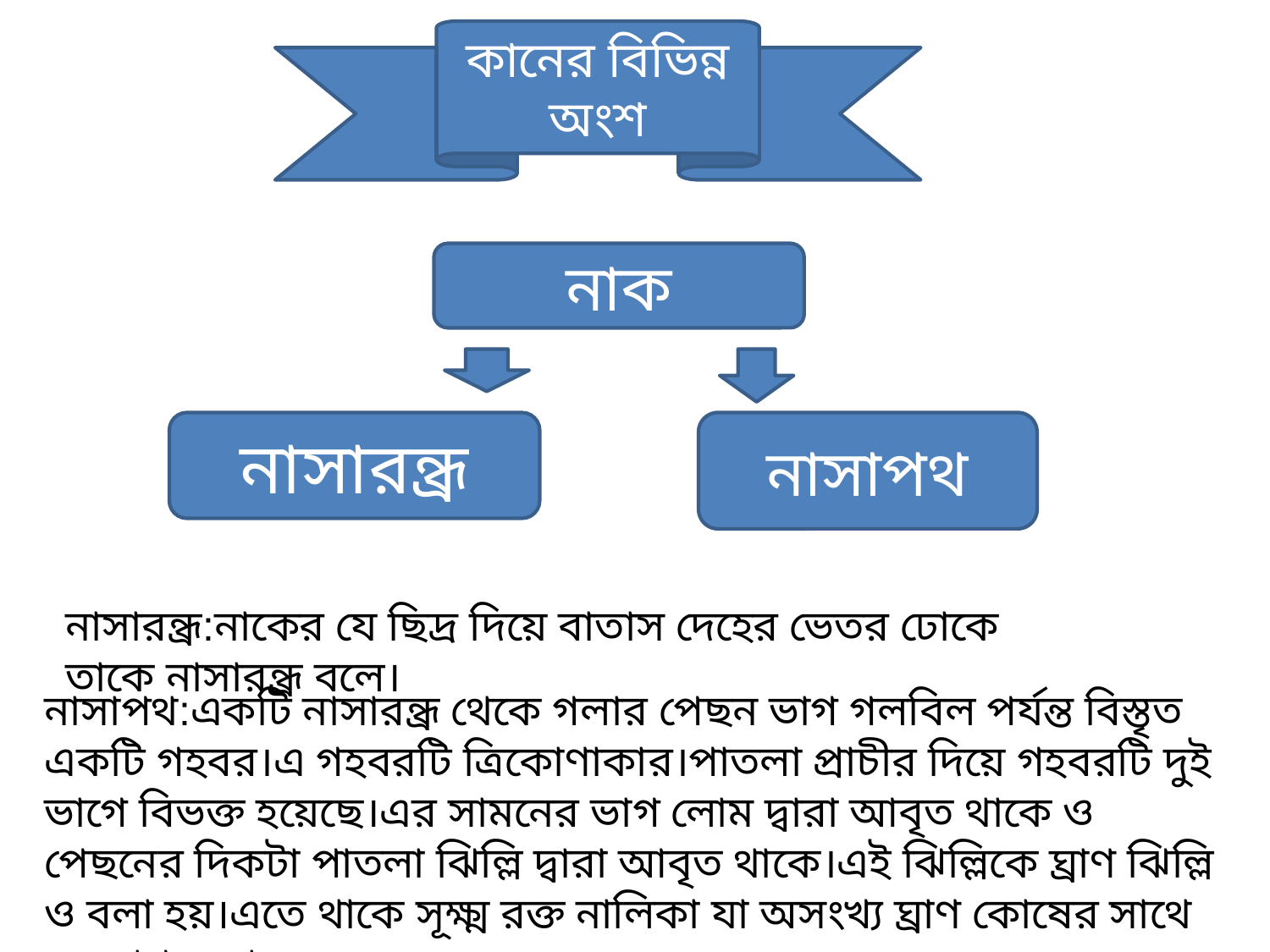

কানের বিভিন্ন অংশ
নাক

নাসারন্ধ্র
নাসাপথ
নাসারন্ধ্র:নাকের যে ছিদ্র দিয়ে বাতাস দেহের ভেতর ঢোকে তাকে নাসারন্ধ্র বলে।
নাসাপথ:একটি নাসারন্ধ্র থেকে গলার পেছন ভাগ গলবিল পর্যন্ত বিস্তৃত একটি গহবর।এ গহবরটি ত্রিকোণাকার।পাতলা প্রাচীর দিয়ে গহবরটি দুই ভাগে বিভক্ত হয়েছে।এর সামনের ভাগ লোম দ্বারা আবৃত থাকে ও পেছনের দিকটা পাতলা ঝিল্লি দ্বারা আবৃত থাকে।এই ঝিল্লিকে ঘ্রাণ ঝিল্লি ও বলা হয়।এতে থাকে সূক্ষ্ম রক্ত নালিকা যা অসংখ্য ঘ্রাণ কোষের সাথে সংযোগ রক্ষা করে।